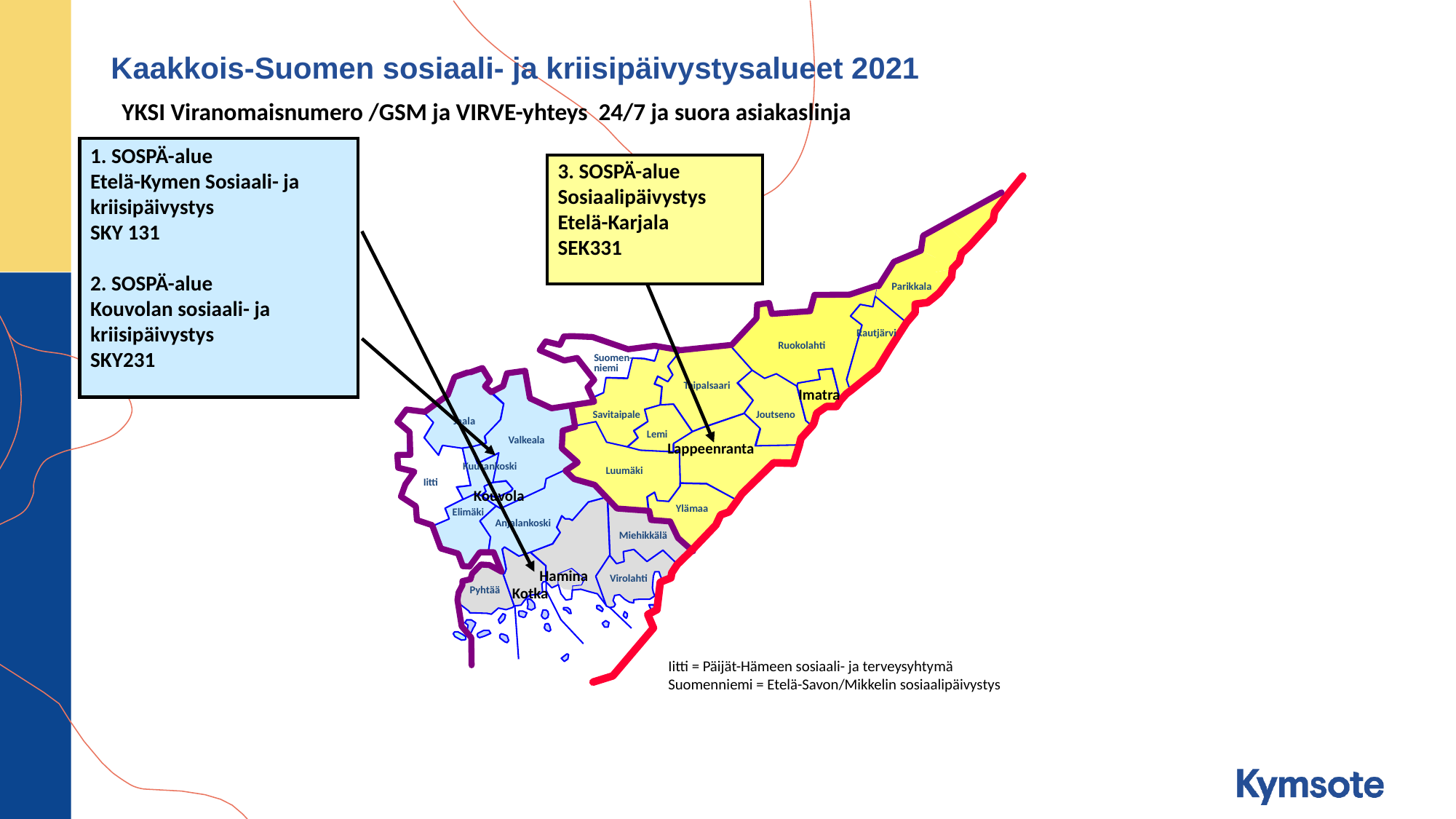

# Kaakkois-Suomen sosiaali- ja kriisipäivystysalueet 2021

YKSI Viranomaisnumero /GSM ja VIRVE-yhteys  24/7 ja suora asiakaslinja
1. SOSPÄ-alue
Etelä-Kymen Sosiaali- ja
kriisipäivystys
SKY 131

2. SOSPÄ-alue
Kouvolan sosiaali- ja
kriisipäivystys
SKY231

3. SOSPÄ-alue
Sosiaalipäivystys
Etelä-Karjala
SEK331

Parikkala

Rautjärvi
Ruokolahti

Suomen-
niemi

Taipalsaari
Imatra
Savitaipale
Joutseno

Jaala

Lemi
Valkeala
Lappeenranta

Kuusankoski
Luumäki
Iitti

Kouvola

Ylämaa

Elimäki
Anjalankoski
Miehikkälä

Hamina
Virolahti

Pyhtää
Kotka

Iitti = Päijät-Hämeen sosiaali- ja terveysyhtymä
Suomenniemi = Etelä-Savon/Mikkelin sosiaalipäivystys